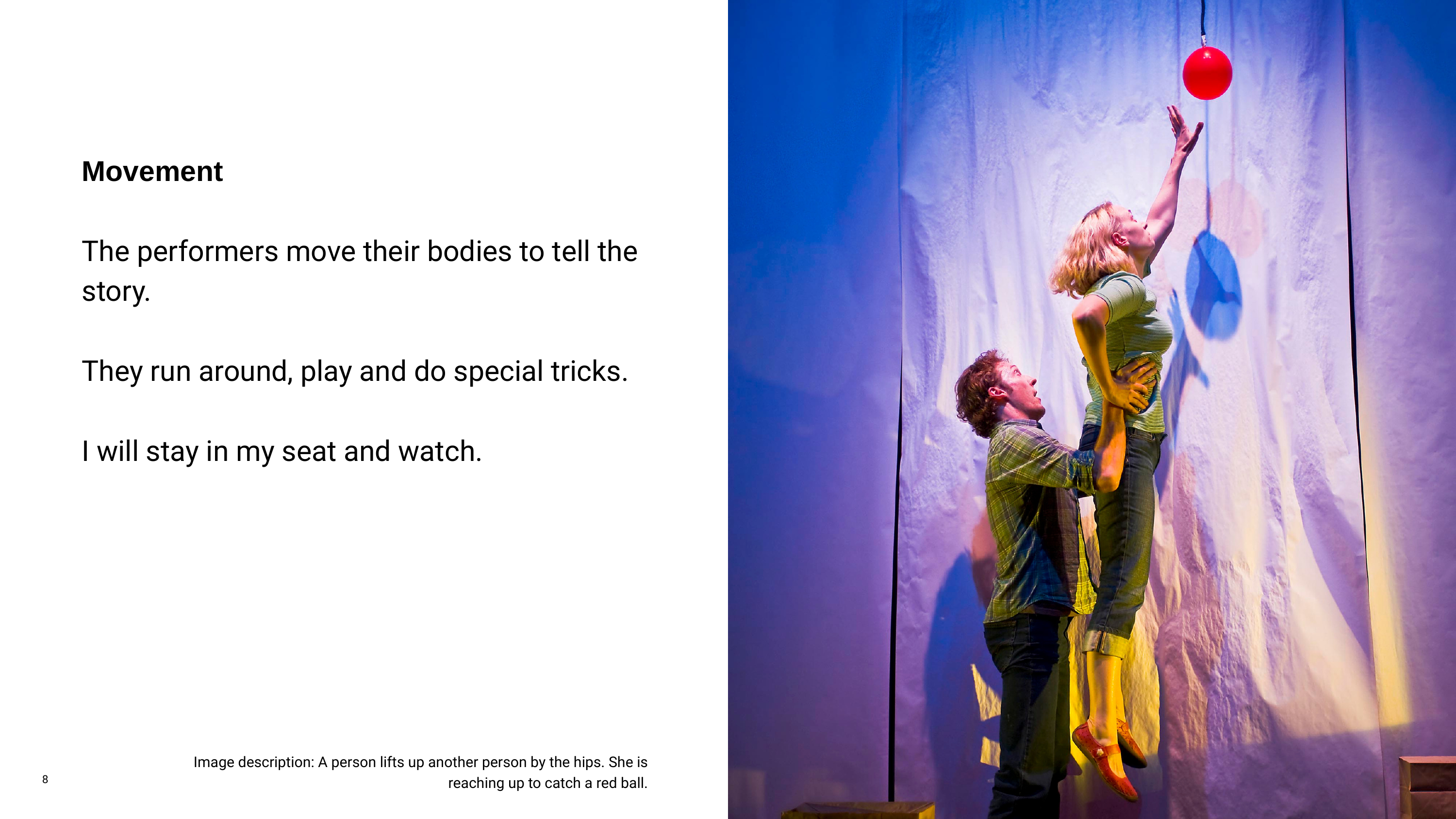

Movement

The performers move their bodies to tell the story.

They run around, play and do special tricks.

I will stay in my seat and watch.
Image description: A person lifts up another person by the hips. She is reaching up to catch a red ball.
8